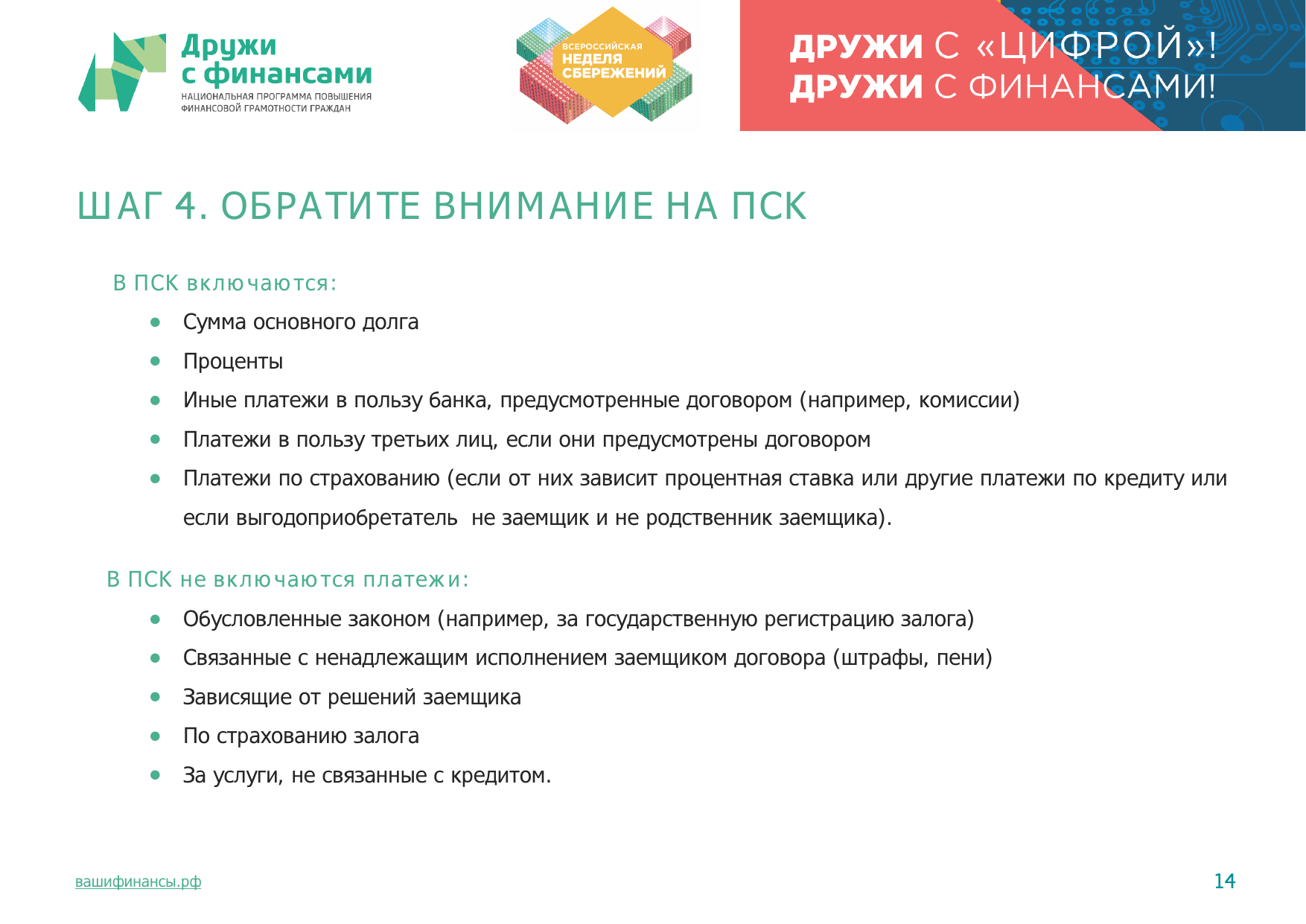

ШАГ 4. ОБРАТИТЕ ВНИМАНИЕ НА ПСК
 В ПСК включаются:
Сумма основного долга
Проценты
Иные платежи в пользу банка, предусмотренные договором (например, комиссии)
Платежи в пользу третьих лиц, если они предусмотрены договором
Платежи по страхованию (если от них зависит процентная ставка или другие платежи по кредиту или если выгодоприобретатель  не заемщик и не родственник заемщика).

В ПСК не включаются платежи:
Обусловленные законом (например, за государственную регистрацию залога)
Связанные с ненадлежащим исполнением заемщиком договора (штрафы, пени)
Зависящие от решений заемщика
По страхованию залога
За услуги, не связанные с кредитом.
14